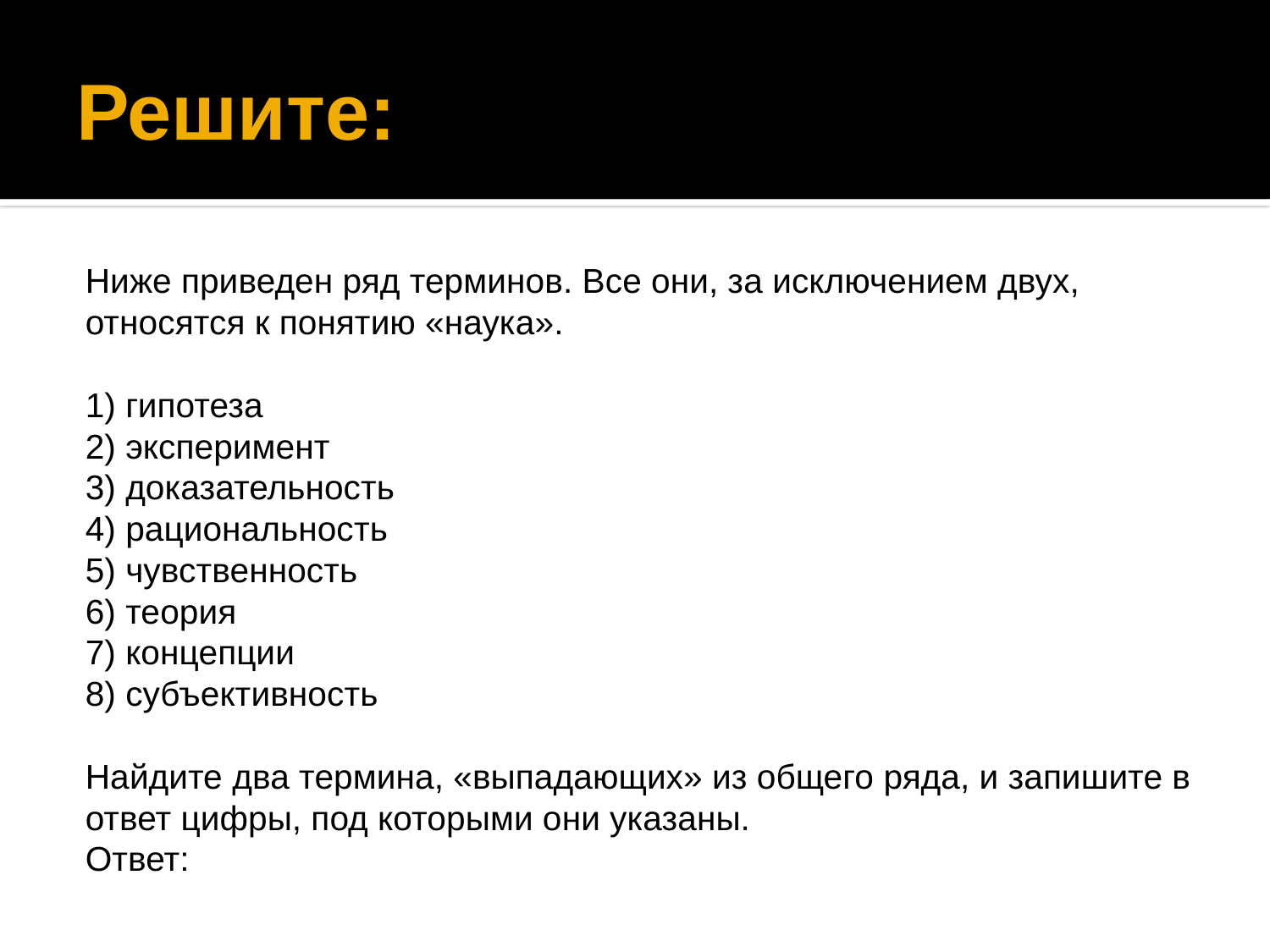

# Решите:
Ниже приведен ряд терминов. Все они, за исключением двух, относятся к понятию «наука».

1) гипотеза
2) эксперимент
3) доказательность
4) рациональность
5) чувственность
6) теория
7) концепции
8) субъективность

Найдите два термина, «выпадающих» из общего ряда, и запишите в ответ цифры, под которыми они указаны.
Ответ: